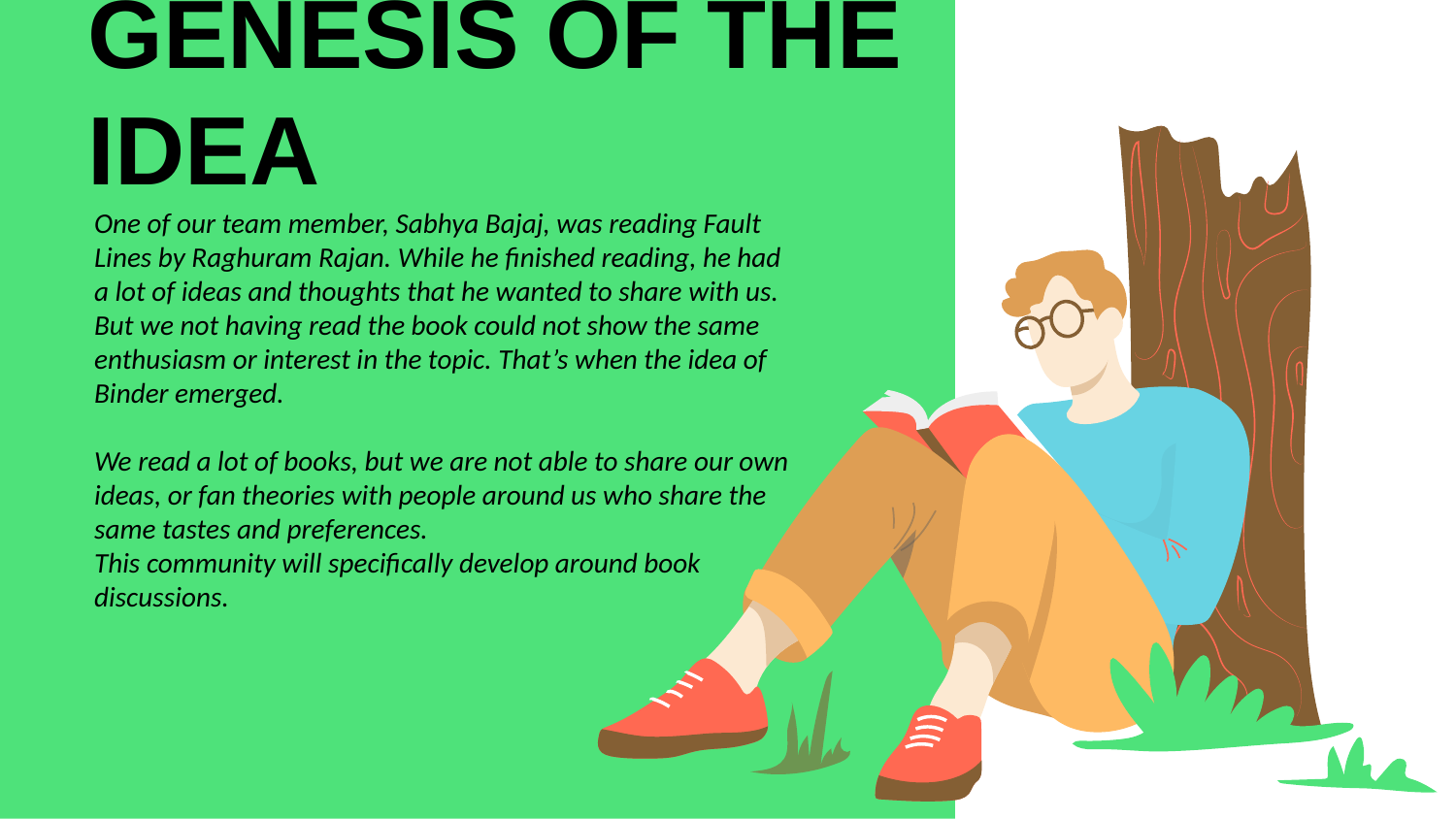

# GENESIS OF THE IDEA

One of our team member, Sabhya Bajaj, was reading Fault Lines by Raghuram Rajan. While he finished reading, he had a lot of ideas and thoughts that he wanted to share with us. But we not having read the book could not show the same enthusiasm or interest in the topic. That’s when the idea of Binder emerged.

We read a lot of books, but we are not able to share our own ideas, or fan theories with people around us who share the same tastes and preferences.
This community will specifically develop around book discussions.